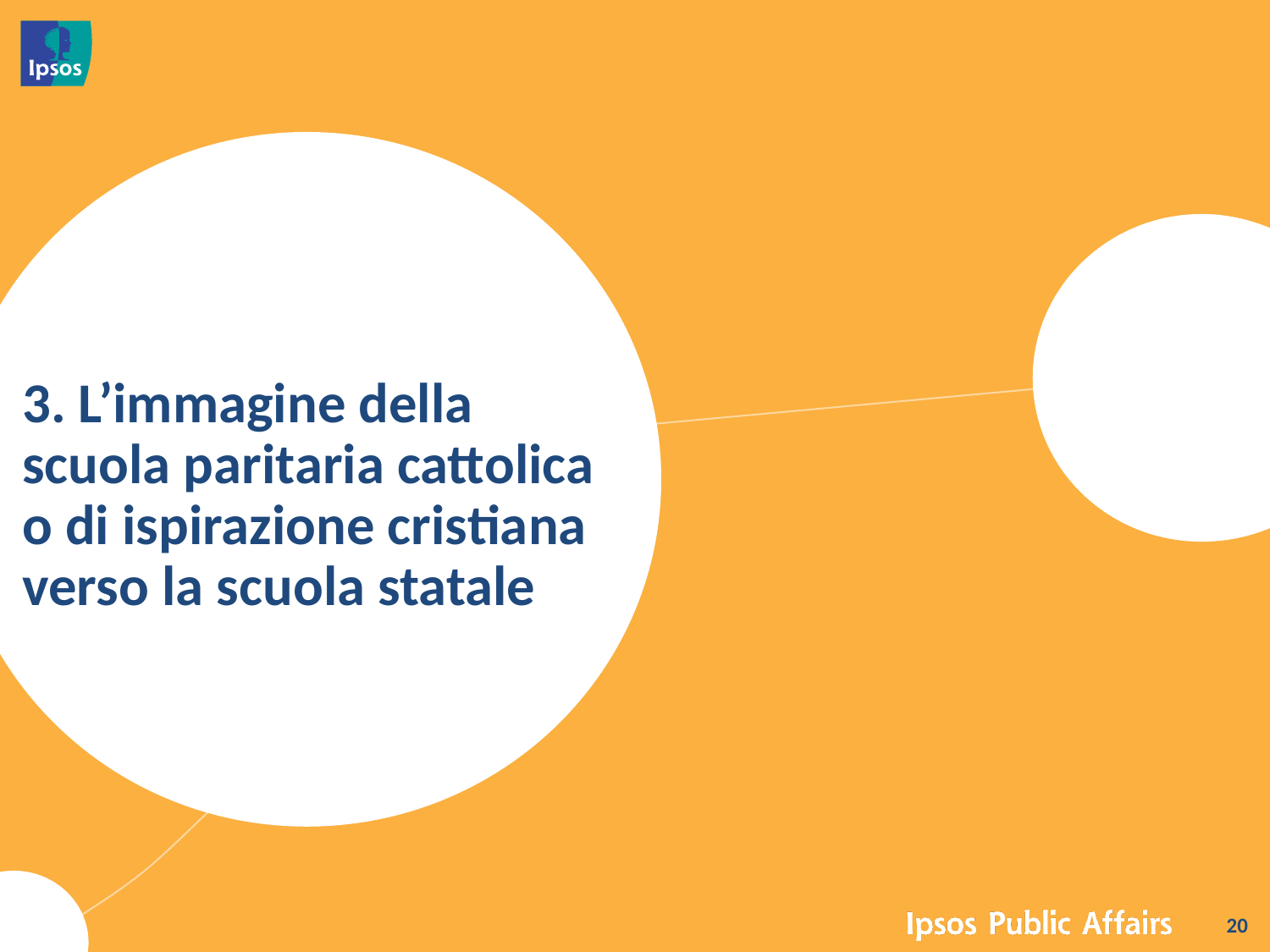

# 3. L’immagine della scuola paritaria cattolica o di ispirazione cristiana verso la scuola statale
20